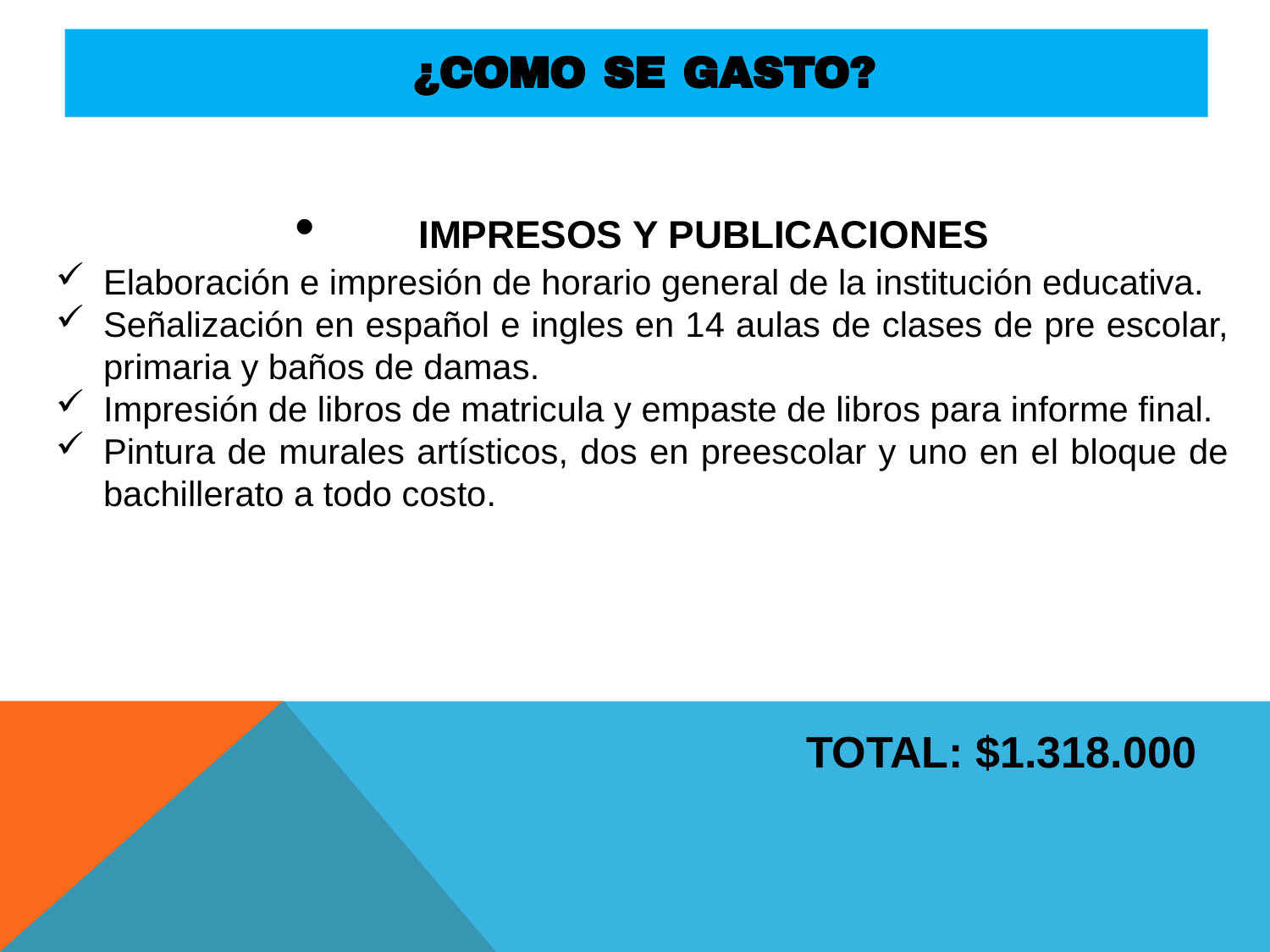

# ¿COMO SE GASTO?
	IMPRESOS Y PUBLICACIONES
Elaboración e impresión de horario general de la institución educativa.
Señalización en español e ingles en 14 aulas de clases de pre escolar, primaria y baños de damas.
Impresión de libros de matricula y empaste de libros para informe final.
Pintura de murales artísticos, dos en preescolar y uno en el bloque de bachillerato a todo costo.

TOTAL: $1.318.000